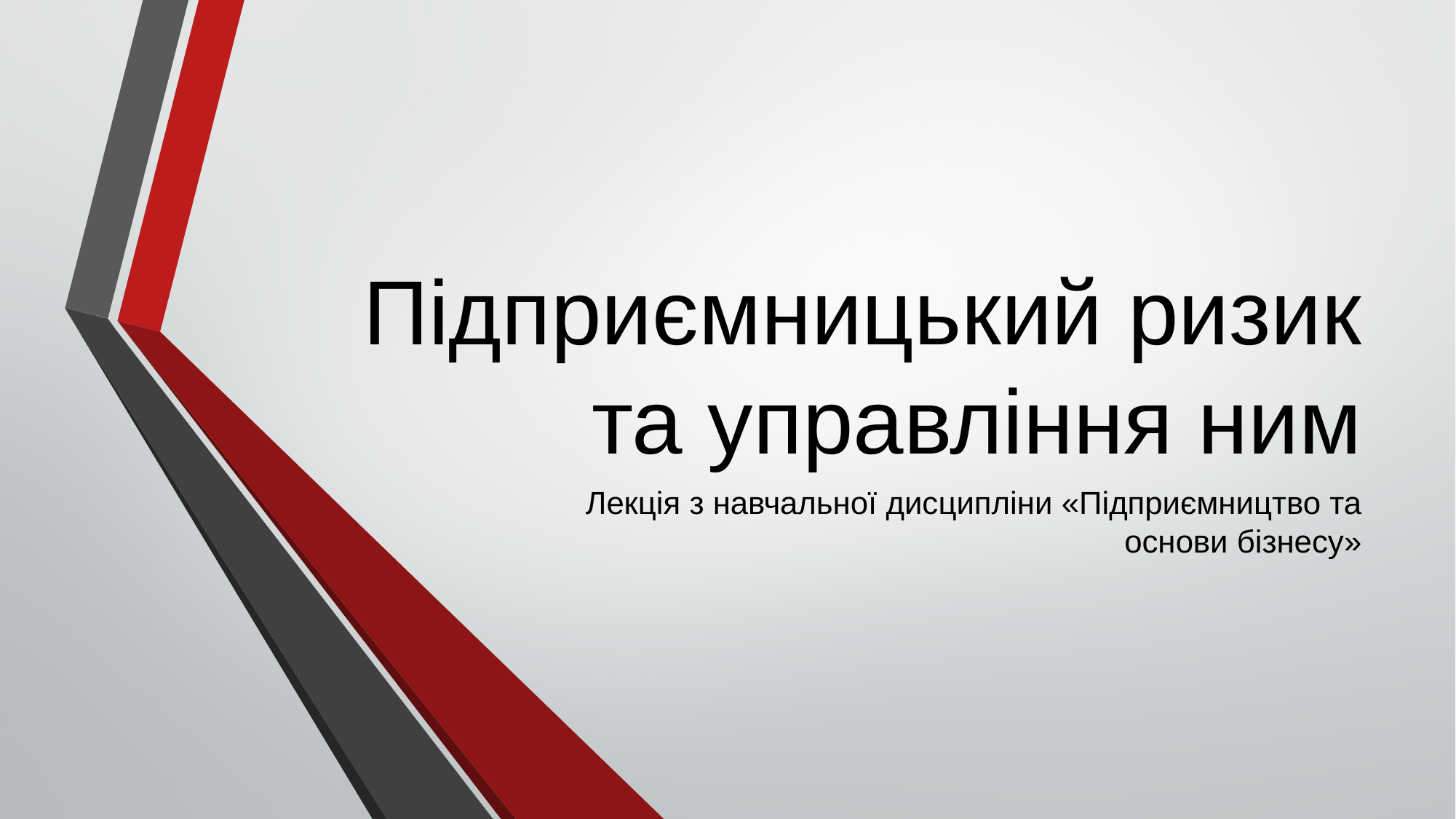

# Підприємницький ризик та управління ним
Лекція з навчальної дисципліни «Підприємництво та основи бізнесу»